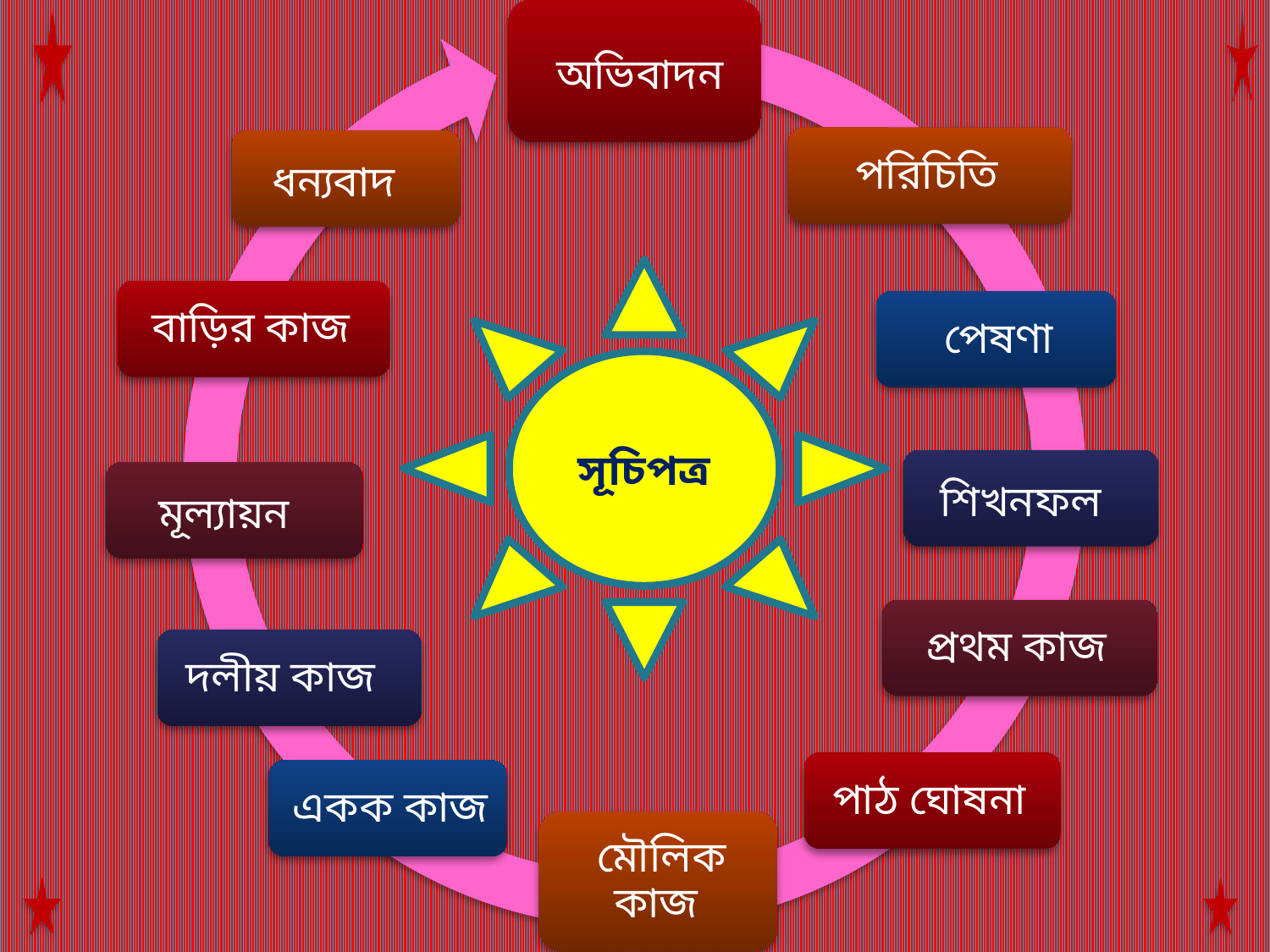

অভিবাদন
পরিচিতি
পেষণা
শিখনফল
প্রথম কাজ
পাঠ ঘোষনা
মৌলিক কাজ
একক কাজ
দলীয় কাজ
মূল্যায়ন
বাড়ির কাজ
ধন্যবাদ
সূচিপত্র